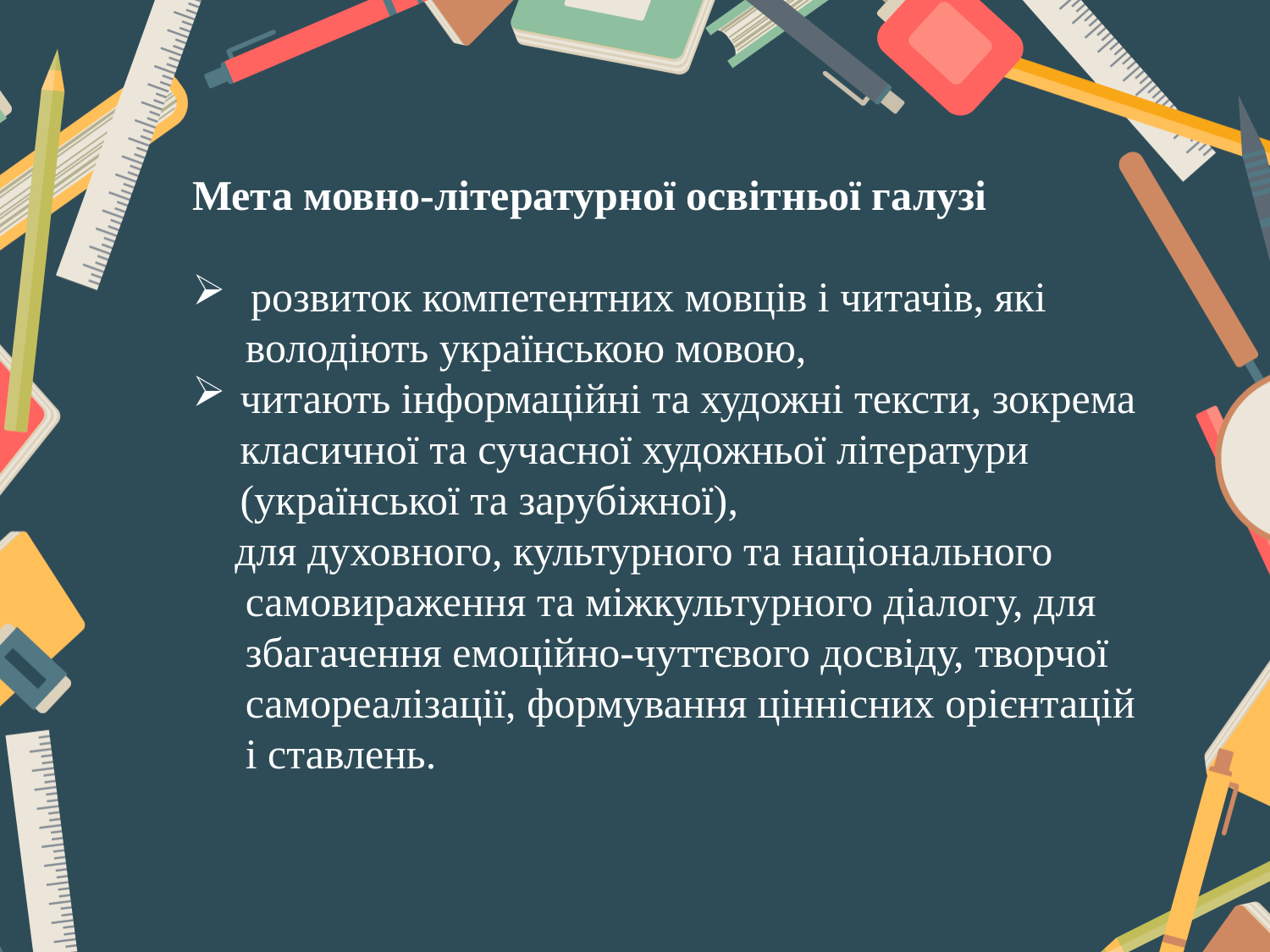

Мета мовно-літературної освітньої галузі

 розвиток компетентних мовців і читачів, які
     володіють українською мовою,
читають інформаційні та художні тексти, зокрема класичної та сучасної художньої літератури (української та зарубіжної),
    для духовного, культурного та національного
     самовираження та міжкультурного діалогу, для
     збагачення емоційно-чуттєвого досвіду, творчої
     самореалізації, формування ціннісних орієнтацій
     і ставлень.